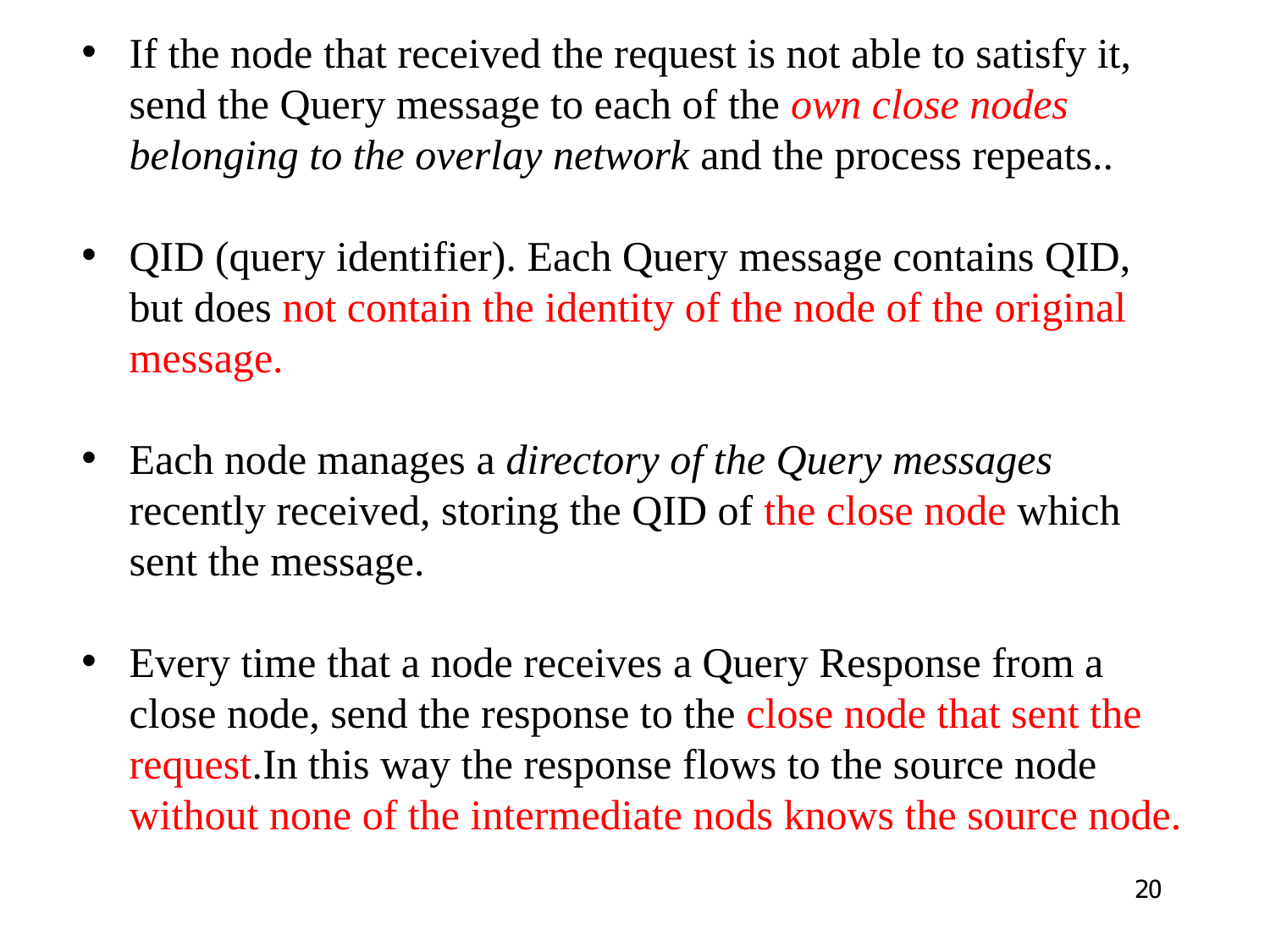

If the node that received the request is not able to satisfy it, send the Query message to each of the own close nodes belonging to the overlay network and the process repeats..

QID (query identifier). Each Query message contains QID, but does not contain the identity of the node of the original message.

Each node manages a directory of the Query messages recently received, storing the QID of the close node which sent the message.

Every time that a node receives a Query Response from a close node, send the response to the close node that sent the request.In this way the response flows to the source node without none of the intermediate nods knows the source node.

20